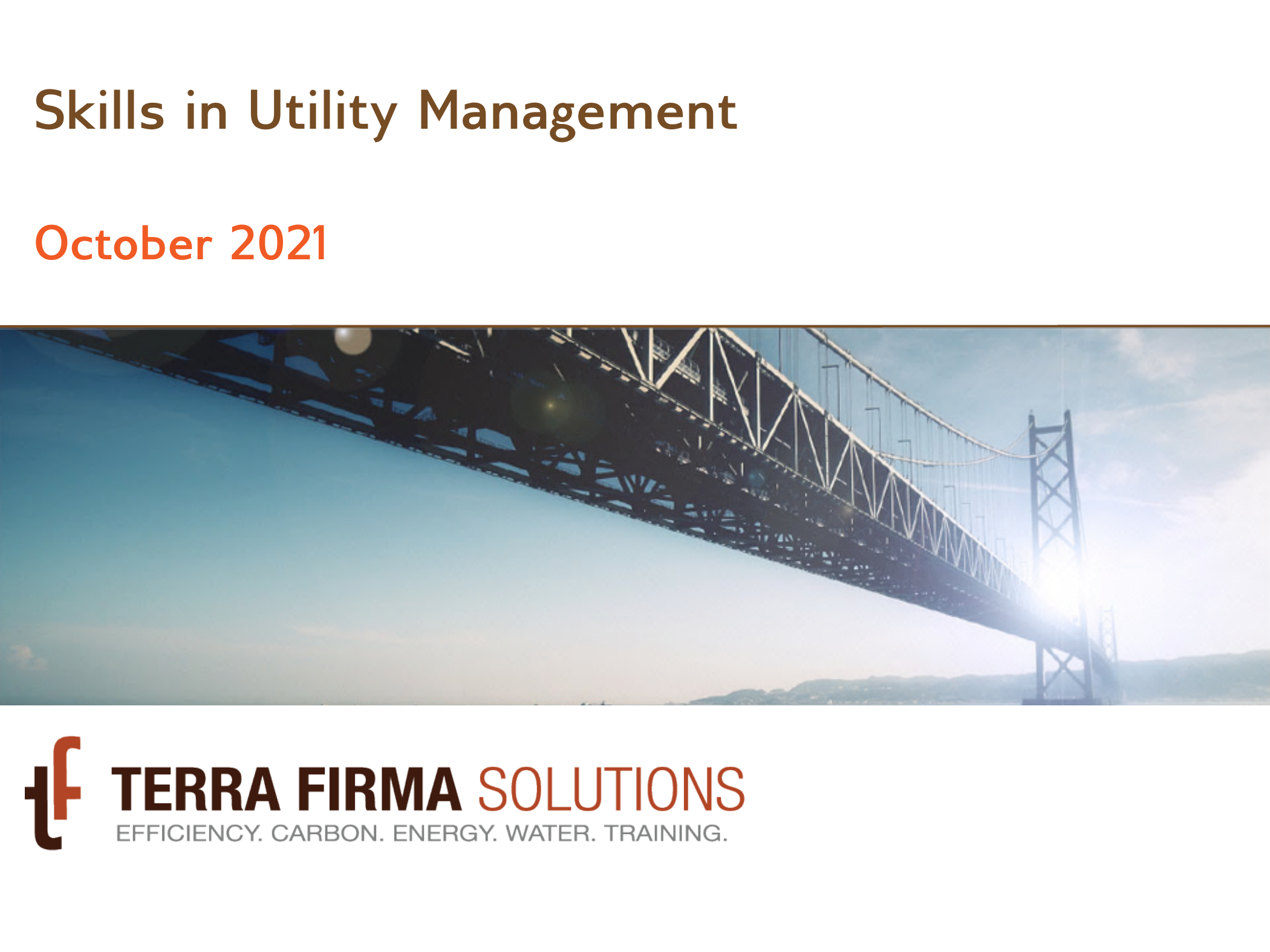

# Skills in Utility Management
October 2021